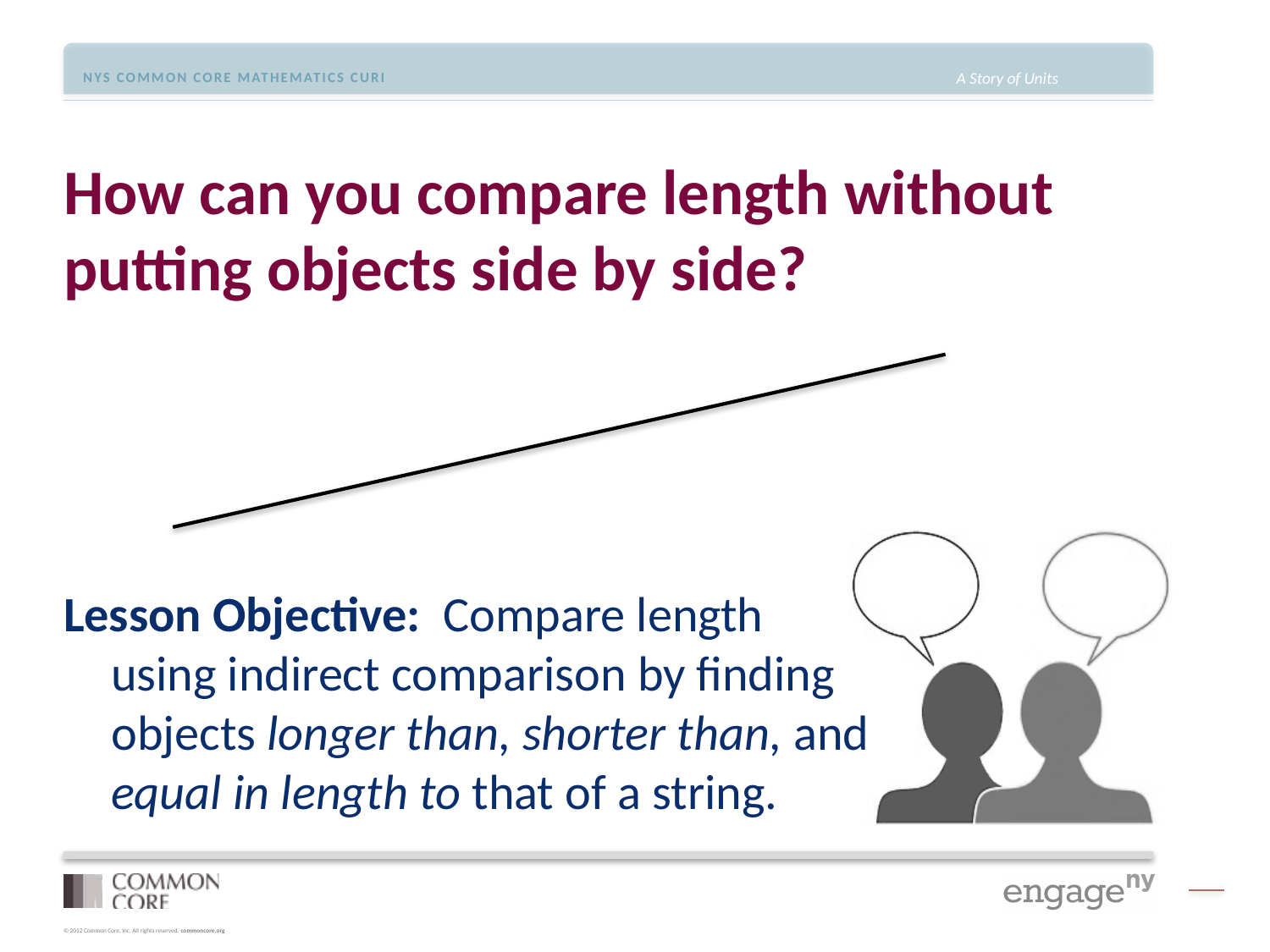

# How can you compare length without putting objects side by side?
Lesson Objective:  Compare length using indirect comparison by finding objects longer than, shorter than, and equal in length to that of a string.